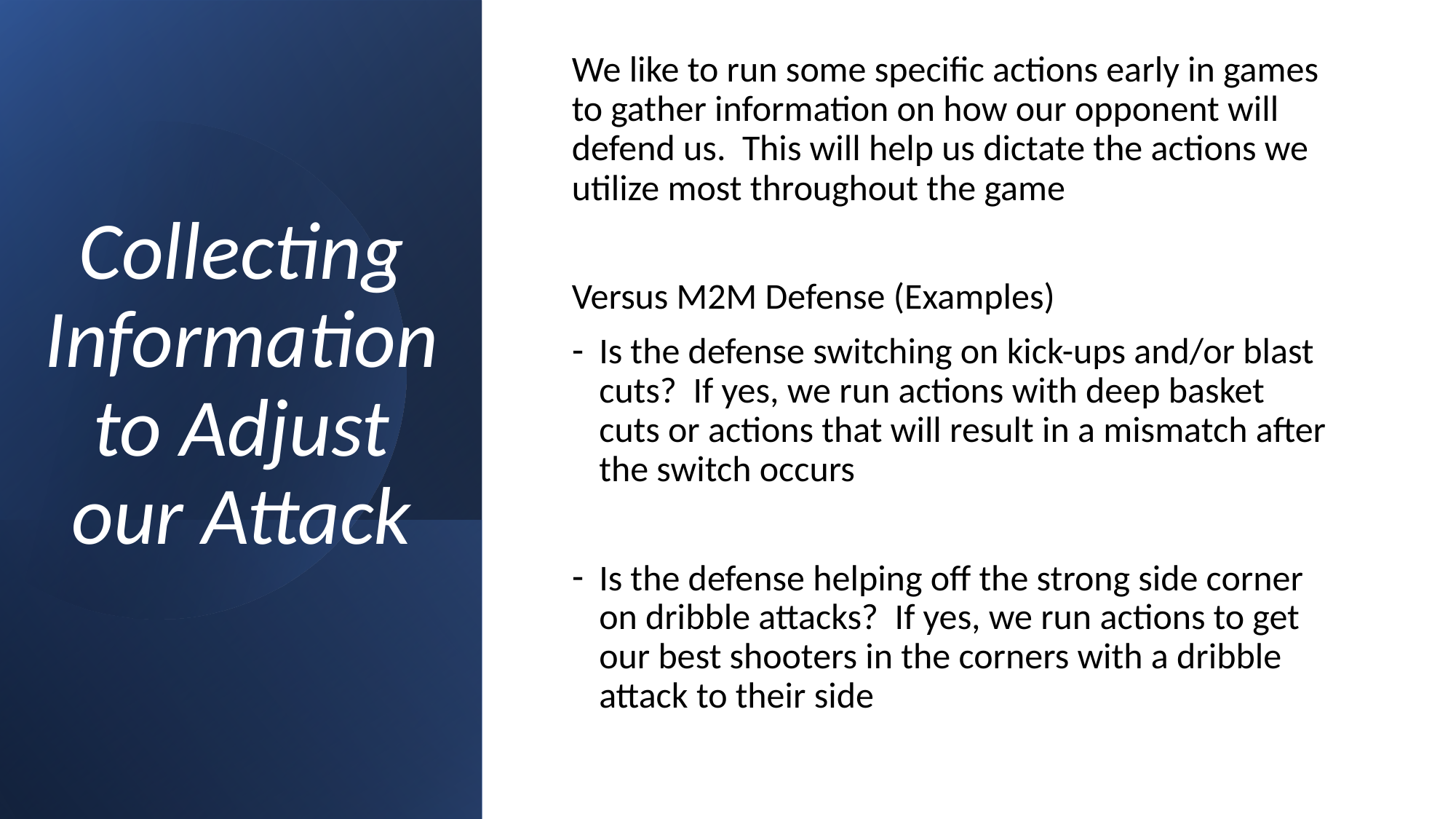

We like to run some specific actions early in games to gather information on how our opponent will defend us.  This will help us dictate the actions we utilize most throughout the game

Versus M2M Defense (Examples)
Is the defense switching on kick-ups and/or blast cuts?  If yes, we run actions with deep basket cuts or actions that will result in a mismatch after the switch occurs

Is the defense helping off the strong side corner on dribble attacks?  If yes, we run actions to get our best shooters in the corners with a dribble attack to their side

# Collecting Information to Adjust our Attack